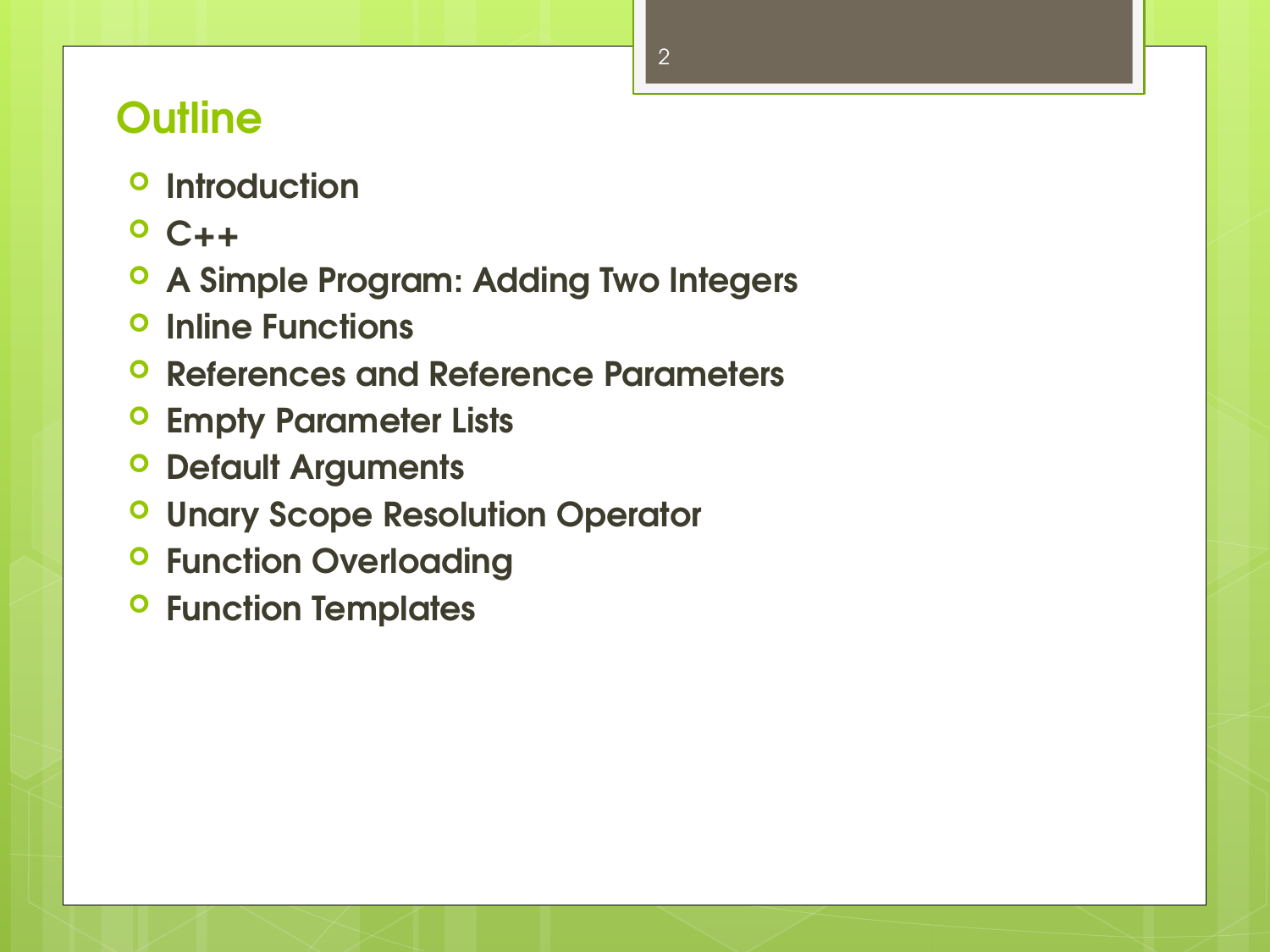

2
# Outline
Introduction
C++
A Simple Program: Adding Two Integers
Inline Functions
References and Reference Parameters
Empty Parameter Lists
Default Arguments
Unary Scope Resolution Operator
Function Overloading
Function Templates